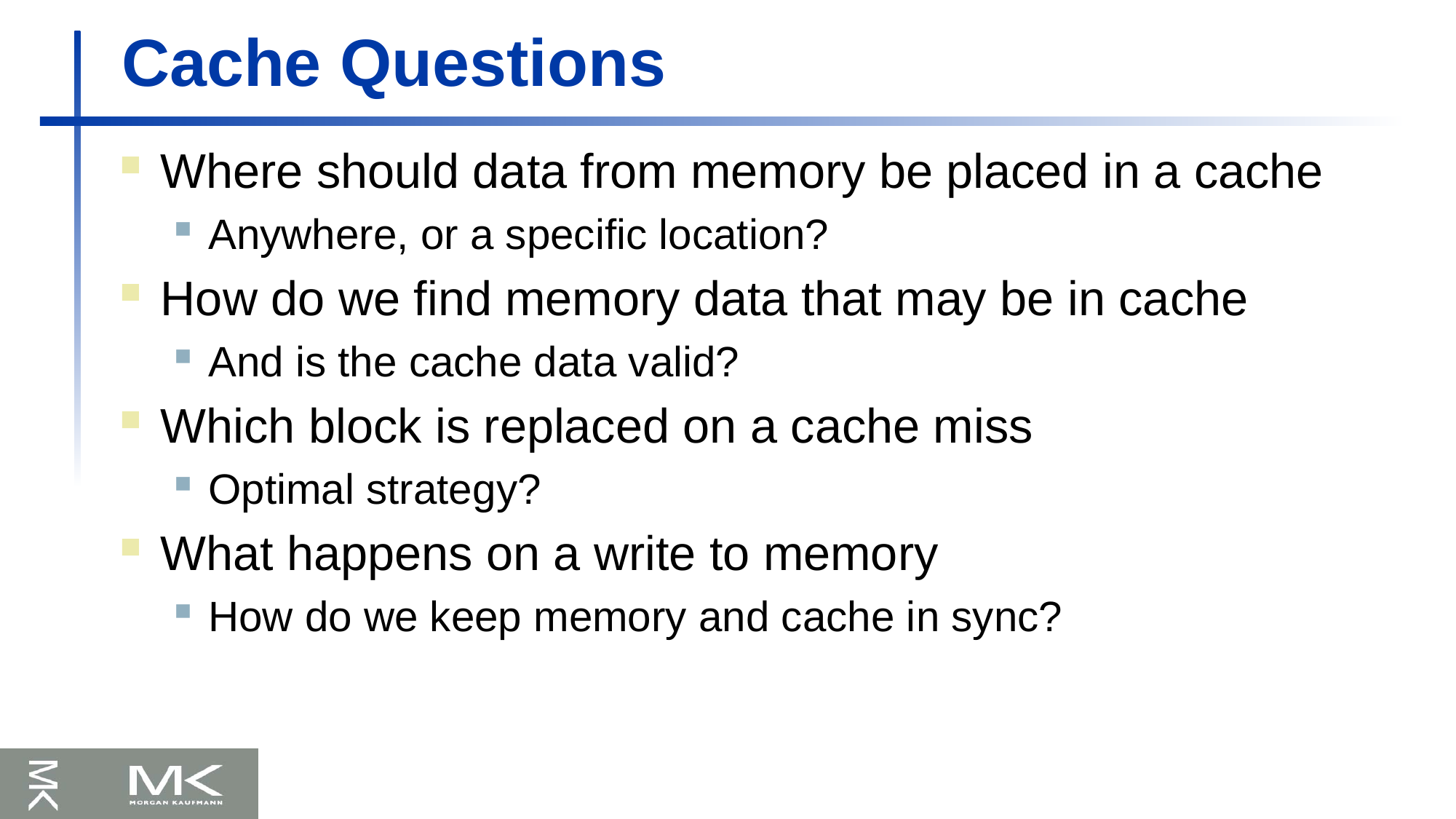

# Cache Questions
Where should data from memory be placed in a cache
Anywhere, or a specific location?
How do we find memory data that may be in cache
And is the cache data valid?
Which block is replaced on a cache miss
Optimal strategy?
What happens on a write to memory
How do we keep memory and cache in sync?